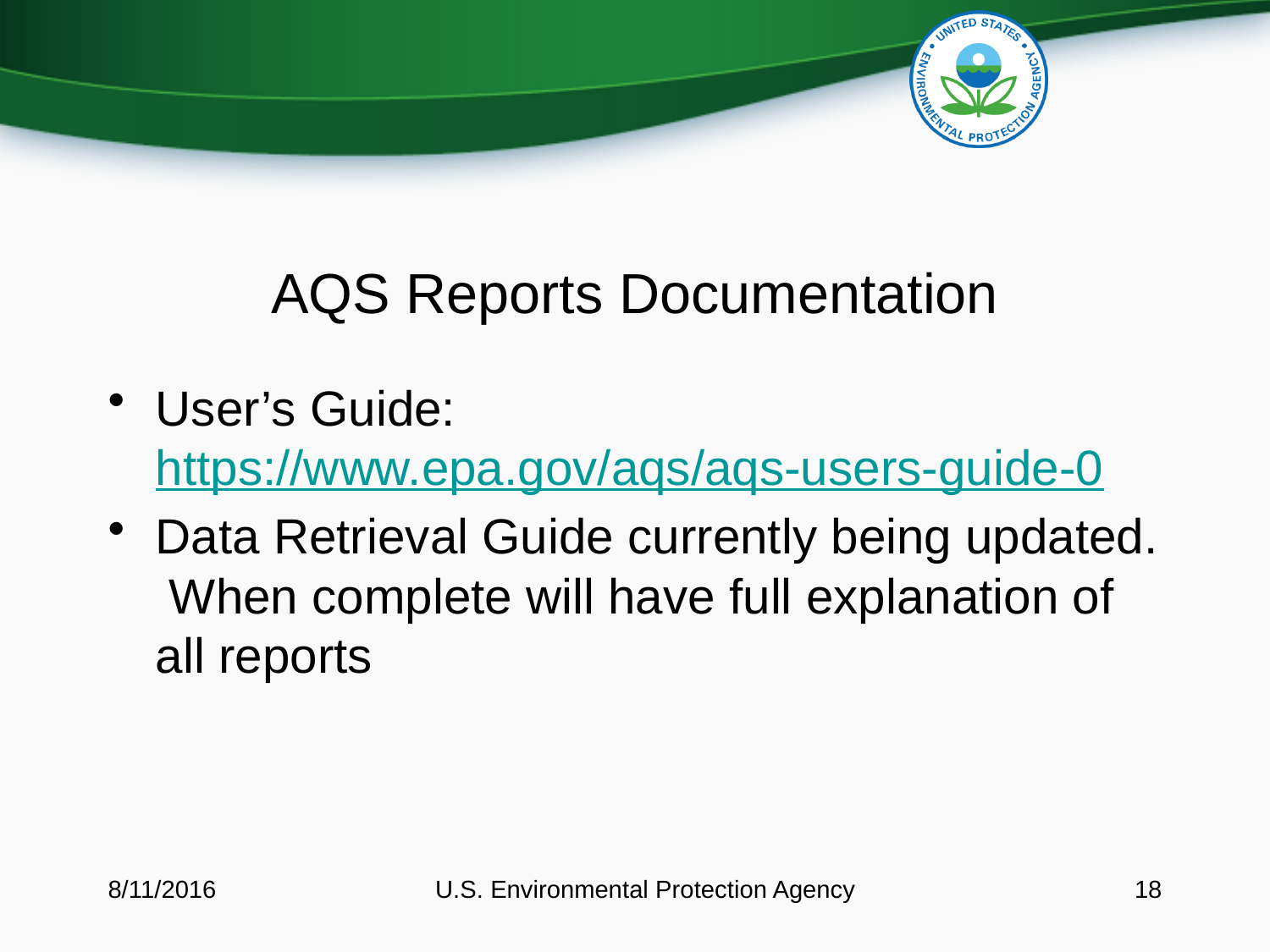

# AQS Reports Documentation
User’s Guide: https://www.epa.gov/aqs/aqs-users-guide-0
Data Retrieval Guide currently being updated.  When complete will have full explanation of all reports
8/11/2016
U.S. Environmental Protection Agency
18